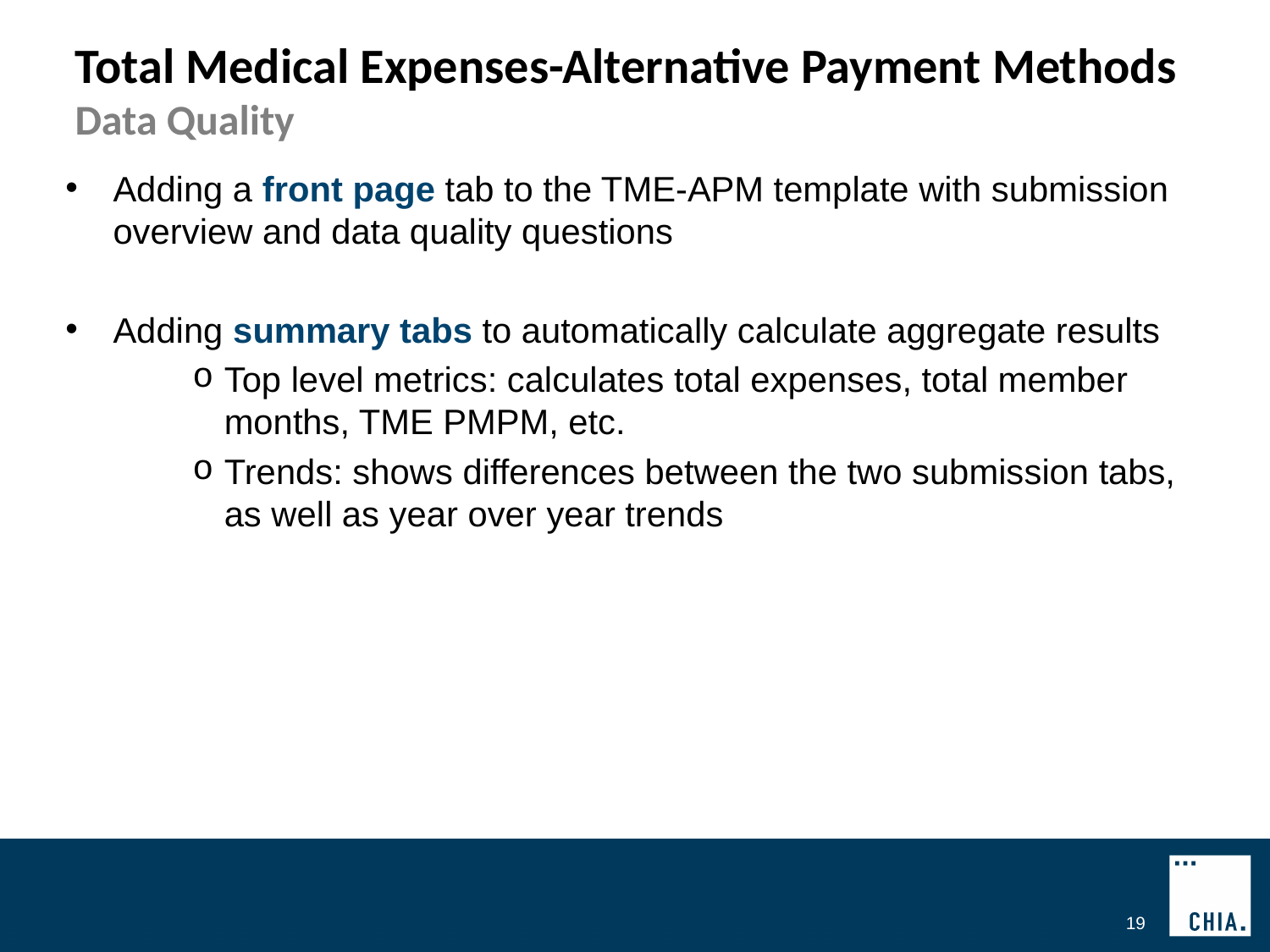

# Total Medical Expenses-Alternative Payment Methods
Data Quality
Adding a front page tab to the TME-APM template with submission overview and data quality questions

Adding summary tabs to automatically calculate aggregate results
Top level metrics: calculates total expenses, total member months, TME PMPM, etc.
Trends: shows differences between the two submission tabs, as well as year over year trends
19